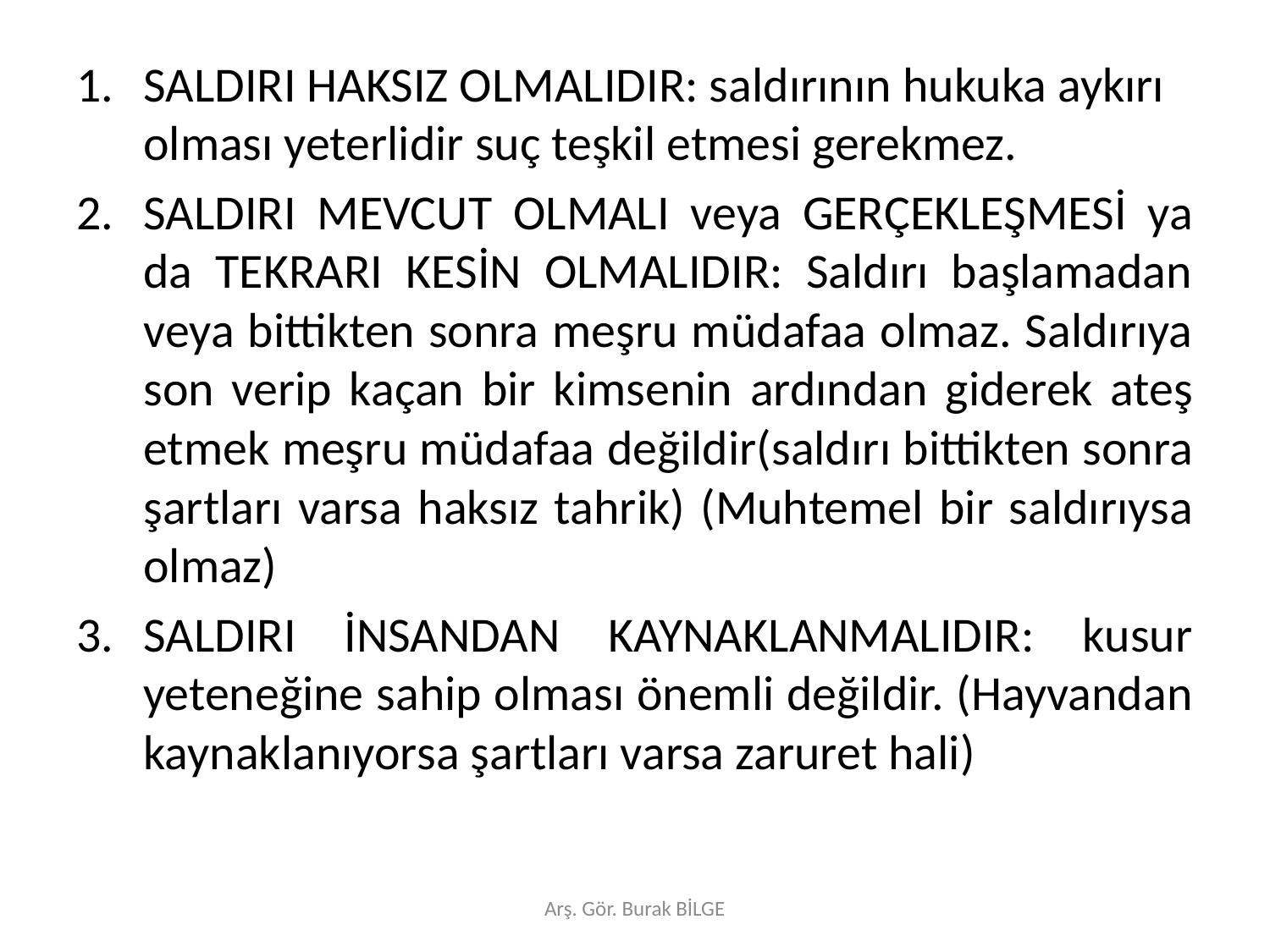

SALDIRI HAKSIZ OLMALIDIR: saldırının hukuka aykırı olması yeterlidir suç teşkil etmesi gerekmez.
SALDIRI MEVCUT OLMALI veya GERÇEKLEŞMESİ ya da TEKRARI KESİN OLMALIDIR: Saldırı başlamadan veya bittikten sonra meşru müdafaa olmaz. Saldırıya son verip kaçan bir kimsenin ardından giderek ateş etmek meşru müdafaa değildir(saldırı bittikten sonra şartları varsa haksız tahrik) (Muhtemel bir saldırıysa olmaz)
SALDIRI İNSANDAN KAYNAKLANMALIDIR: kusur yeteneğine sahip olması önemli değildir. (Hayvandan kaynaklanıyorsa şartları varsa zaruret hali)
Arş. Gör. Burak BİLGE